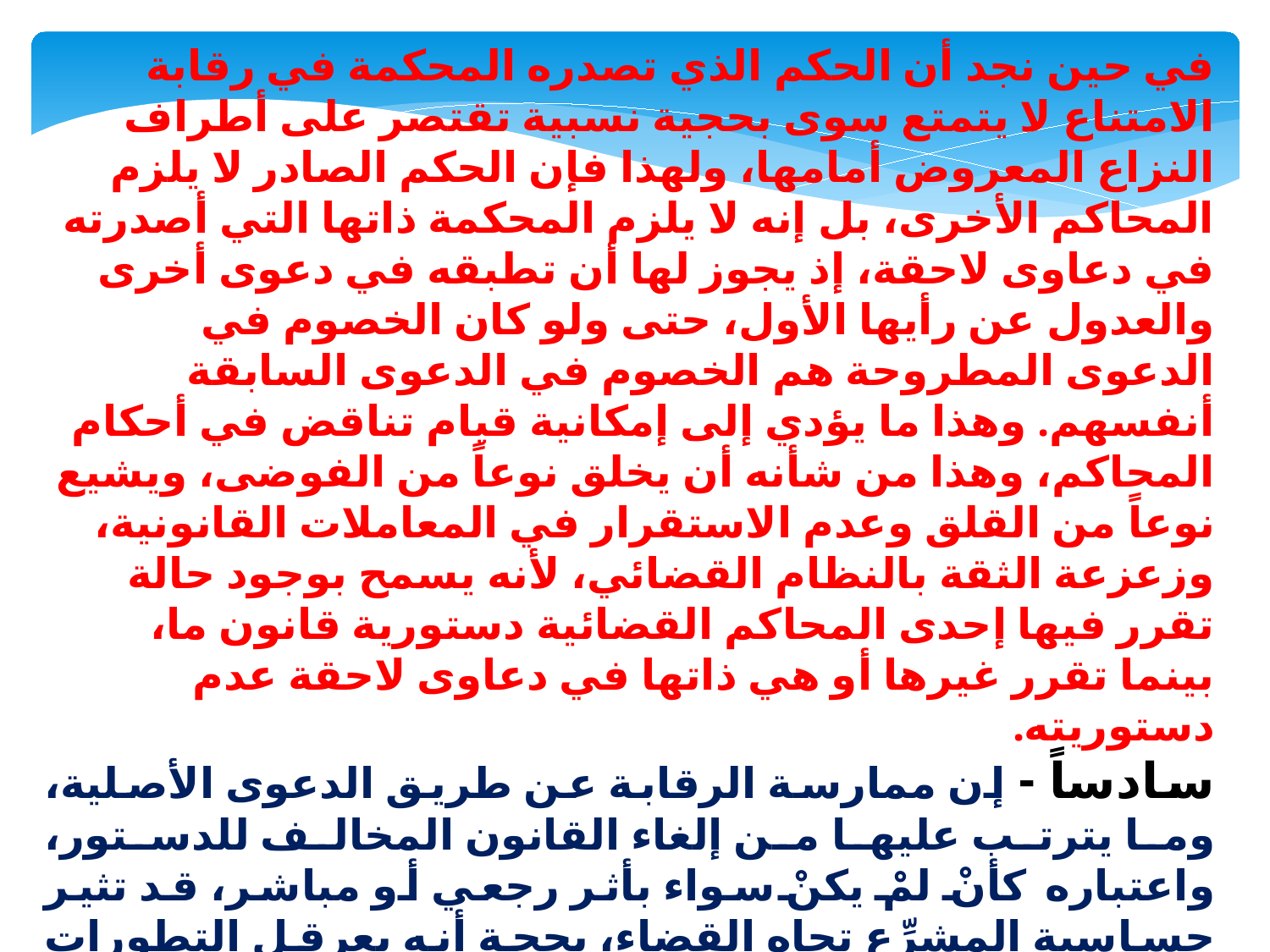

في حين نجد أن الحكم الذي تصدره المحكمة في رقابة الامتناع لا يتمتع سوى بحجية نسبية تقتصر على أطراف النزاع المعروض أمامها، ولهذا فإن الحكم الصادر لا يلزم المحاكم الأخرى، بل إنه لا يلزم المحكمة ذاتها التي أصدرته في دعاوى لاحقة، إذ يجوز لها أن تطبقه في دعوى أخرى والعدول عن رأيها الأول، حتى ولو كان الخصوم في الدعوى المطروحة هم الخصوم في الدعوى السابقة أنفسهم. وهذا ما يؤدي إلى إمكانية قيام تناقض في أحكام المحاكم، وهذا من شأنه أن يخلق نوعاً من الفوضى، ويشيع نوعاً من القلق وعدم الاستقرار في المعاملات القانونية، وزعزعة الثقة بالنظام القضائي، لأنه يسمح بوجود حالة تقرر فيها إحدى المحاكم القضائية دستورية قانون ما، بينما تقرر غيرها أو هي ذاتها في دعاوى لاحقة عدم دستوريته.
سادساً - إن ممارسة الرقابة عن طريق الدعوى الأصلية، وما يترتب عليها من إلغاء القانون المخالف للدستور، واعتباره كأنْ لمْ يكنْ سواء بأثر رجعي أو مباشر، قد تثير حساسية المشرِّع تجاه القضاء، بحجة أنه يعرقل التطورات التي تريد سلطة التشريع إحداثها عن طريق القوانين بما يواكب متطلبات العصر. في حين نجد أن ممارسة هذه الرقابة عن طريق الدفع بعدم الدستورية لا تثير حساسية سلطة التشريع، ولا تؤدي إلى حدوث تصادم بينها وبين المحاكم القضائية، لأن هذه الأخيرة لا تتدخل في عمل السلطة التشريعية، ولا تقوم بإلغاء القانون المخالف للدستور، بل إنها تمتنع عن تطبيقه فقط.